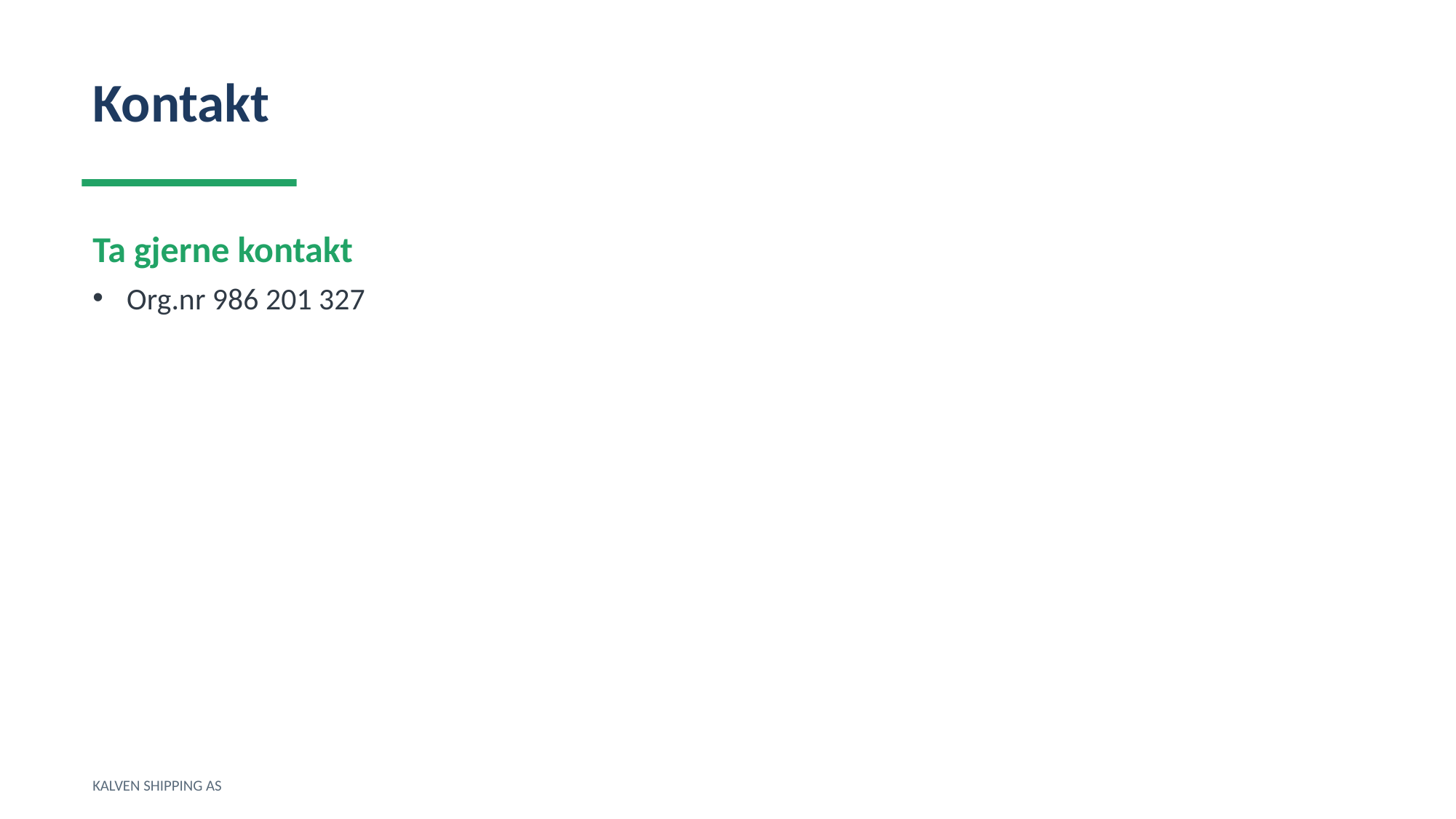

Kontakt

Ta gjerne kontakt
Org.nr 986 201 327
KALVEN SHIPPING AS